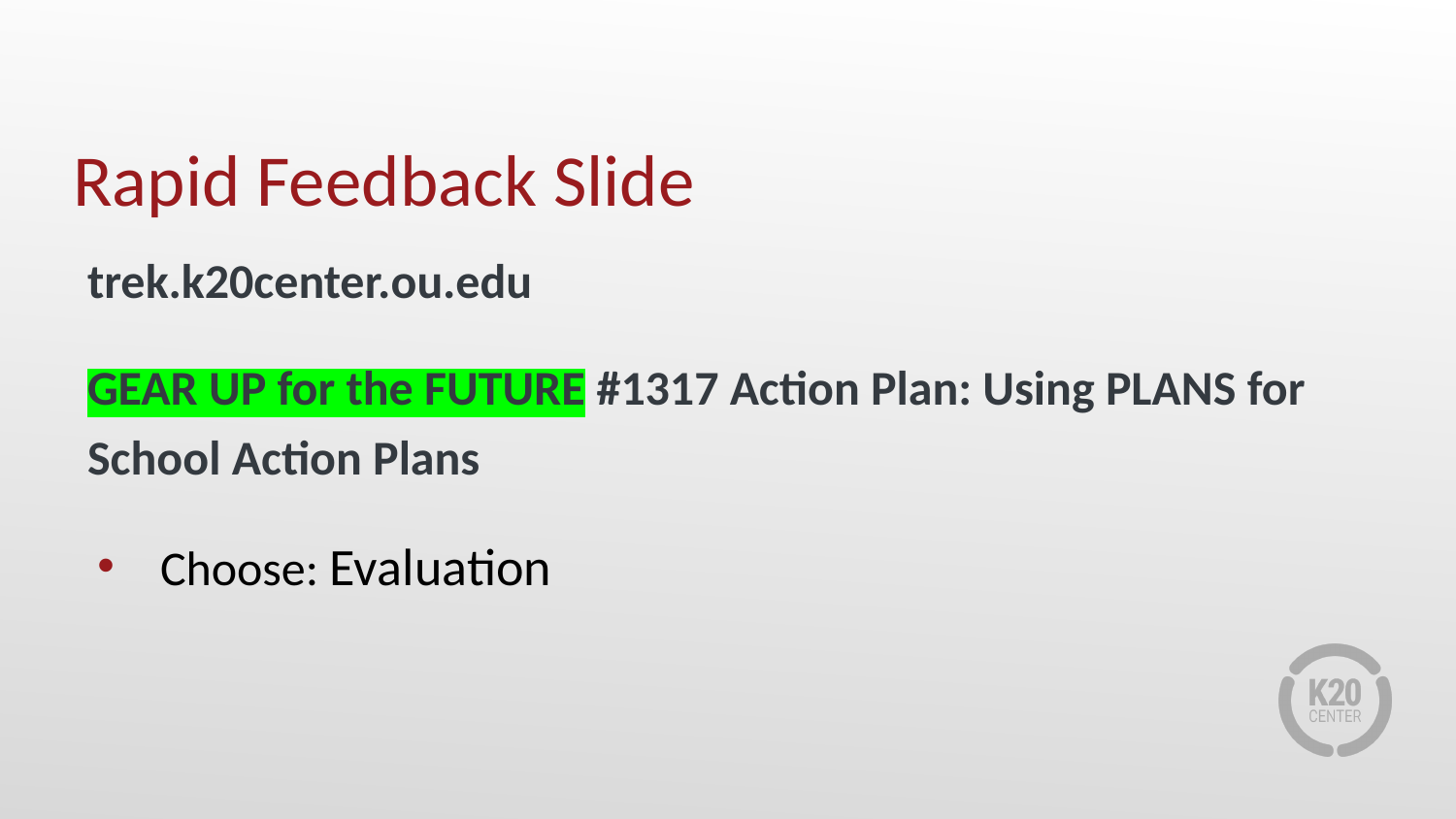

# Rapid Feedback Slide
trek.k20center.ou.edu
GEAR UP for the FUTURE #1317 Action Plan: Using PLANS for School Action Plans
Choose: Evaluation